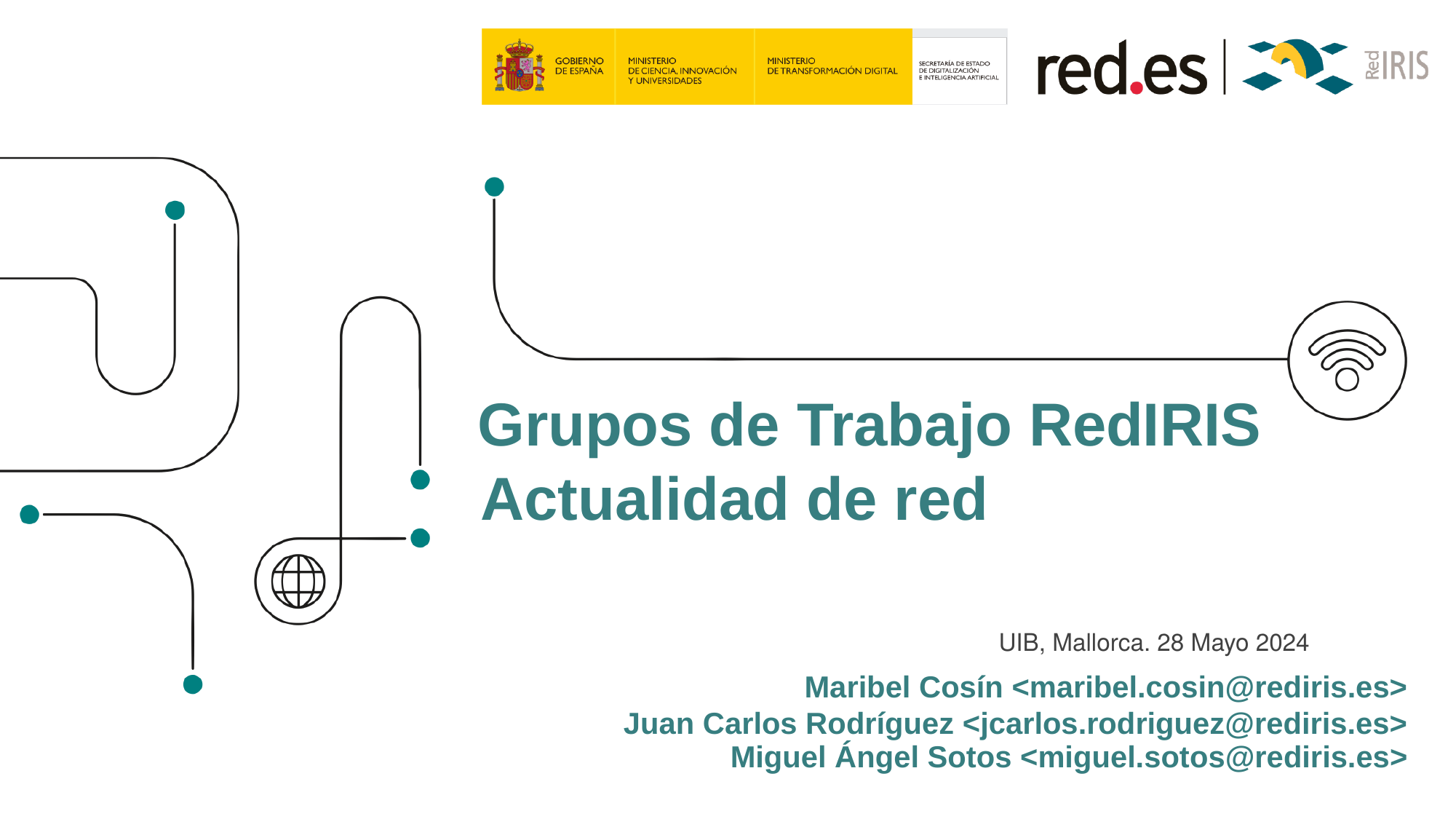

Grupos de Trabajo RedIRIS
Actualidad de red
UIB, Mallorca. 28 Mayo 2024
Maribel Cosín <maribel.cosin@rediris.es>
Juan Carlos Rodríguez <jcarlos.rodriguez@rediris.es>
Miguel Ángel Sotos <miguel.sotos@rediris.es>